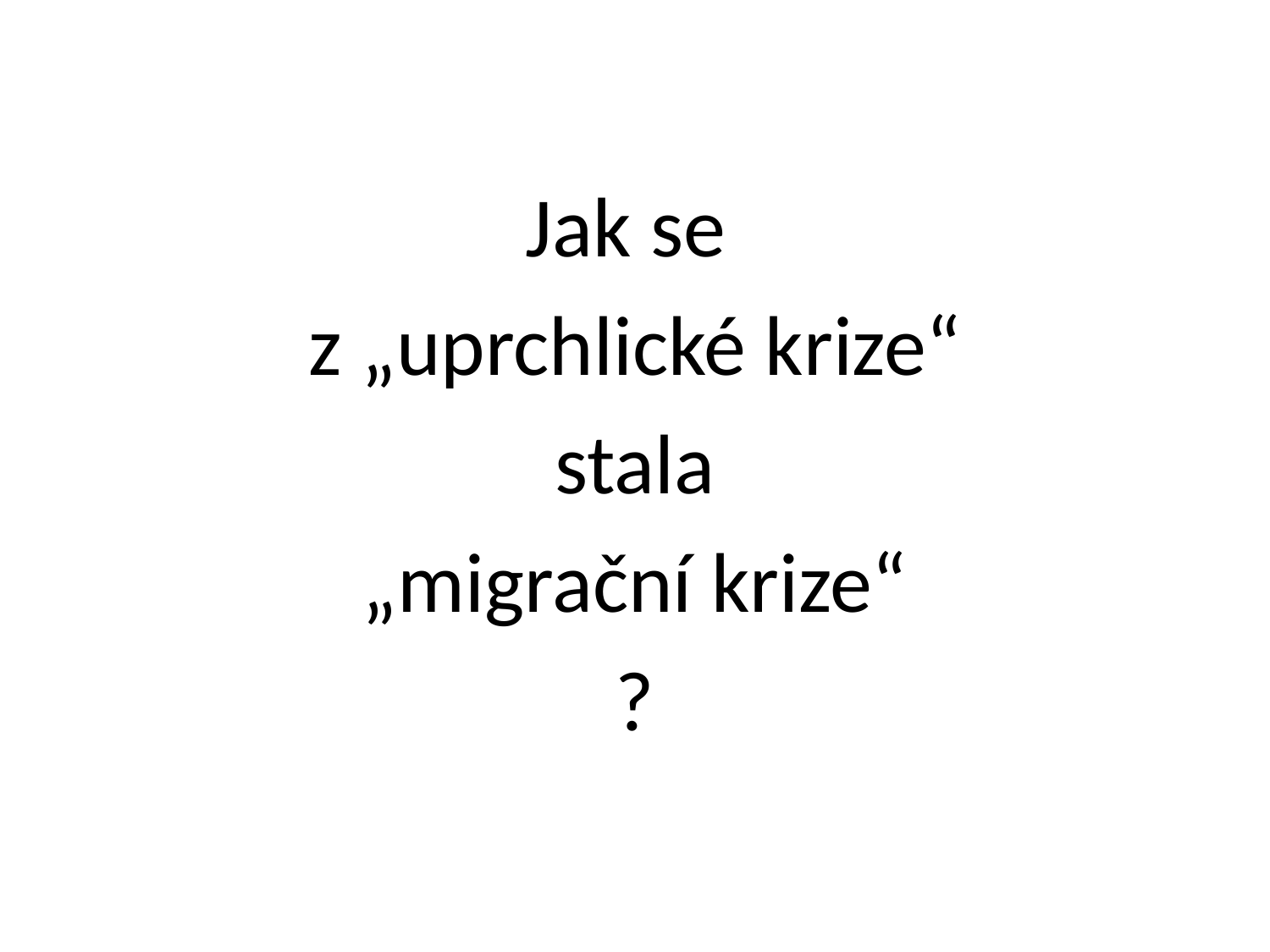

#
Jak se
z „uprchlické krize“
stala
„migrační krize“
?